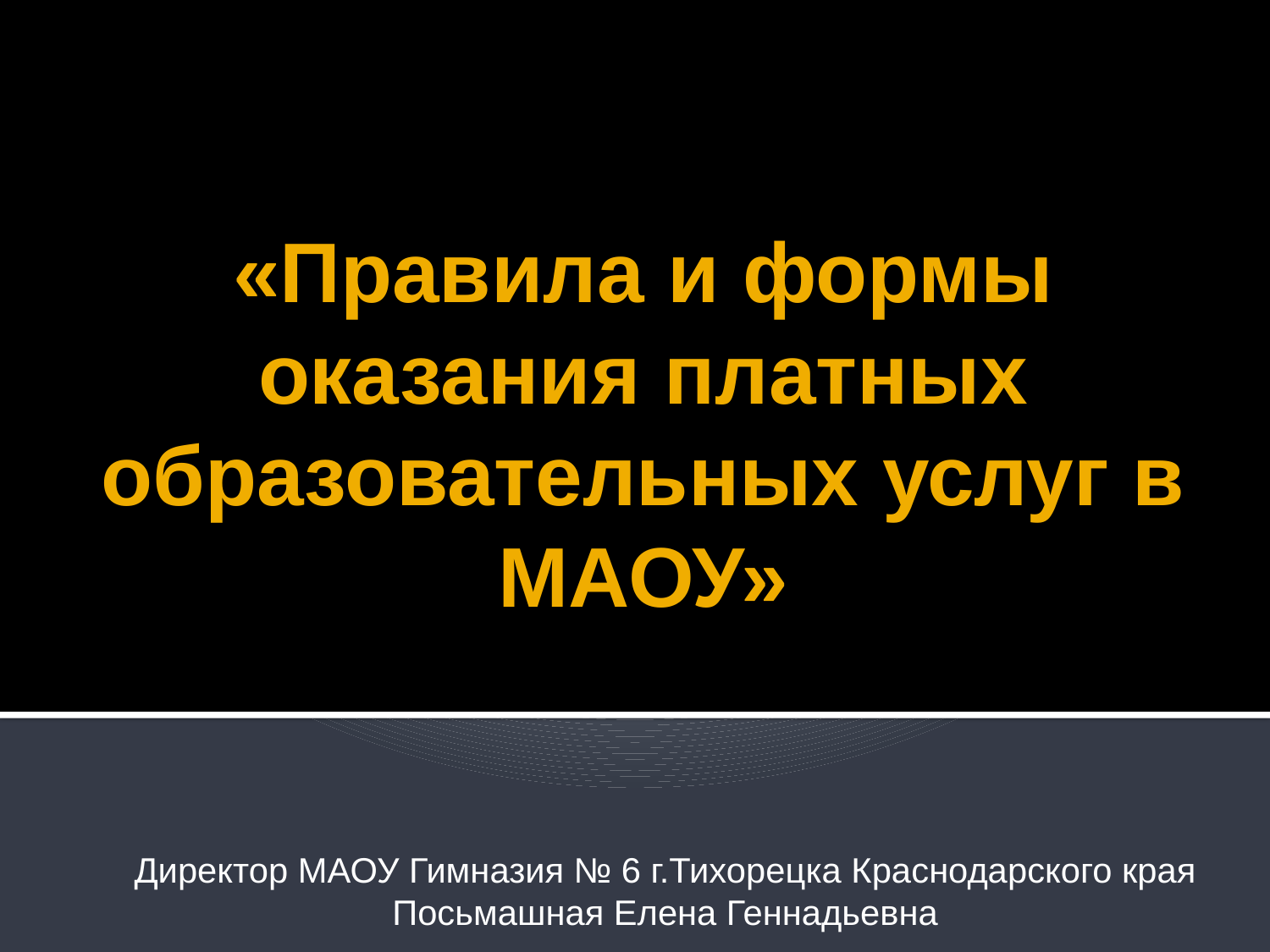

# «Правила и формы оказания платных образовательных услуг в МАОУ»
Директор МАОУ Гимназия № 6 г.Тихорецка Краснодарского края
Посьмашная Елена Геннадьевна